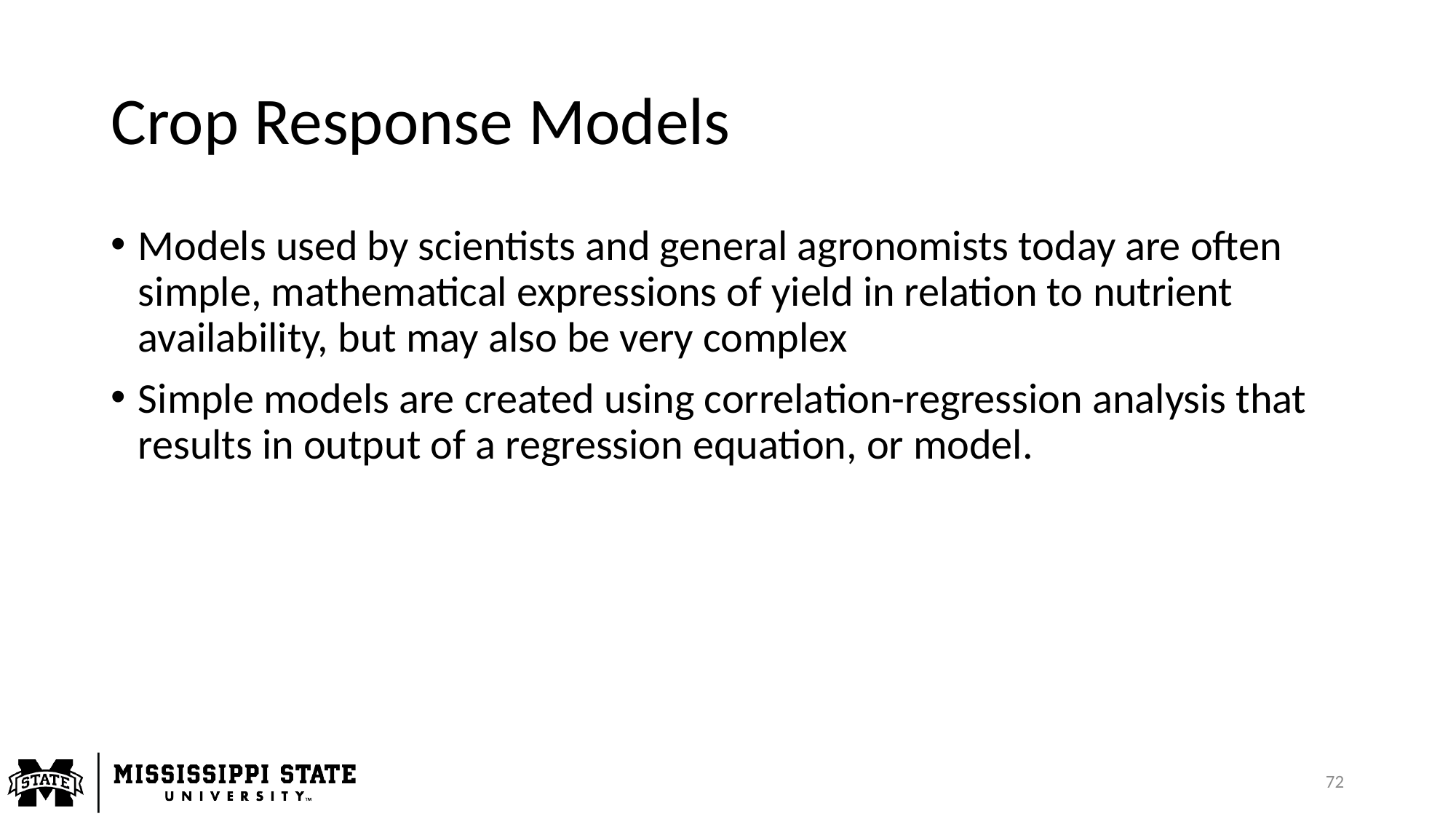

# Crop Response Models
Models used by scientists and general agronomists today are often simple, mathematical expressions of yield in relation to nutrient availability, but may also be very complex
Simple models are created using correlation-regression analysis that results in output of a regression equation, or model.
72